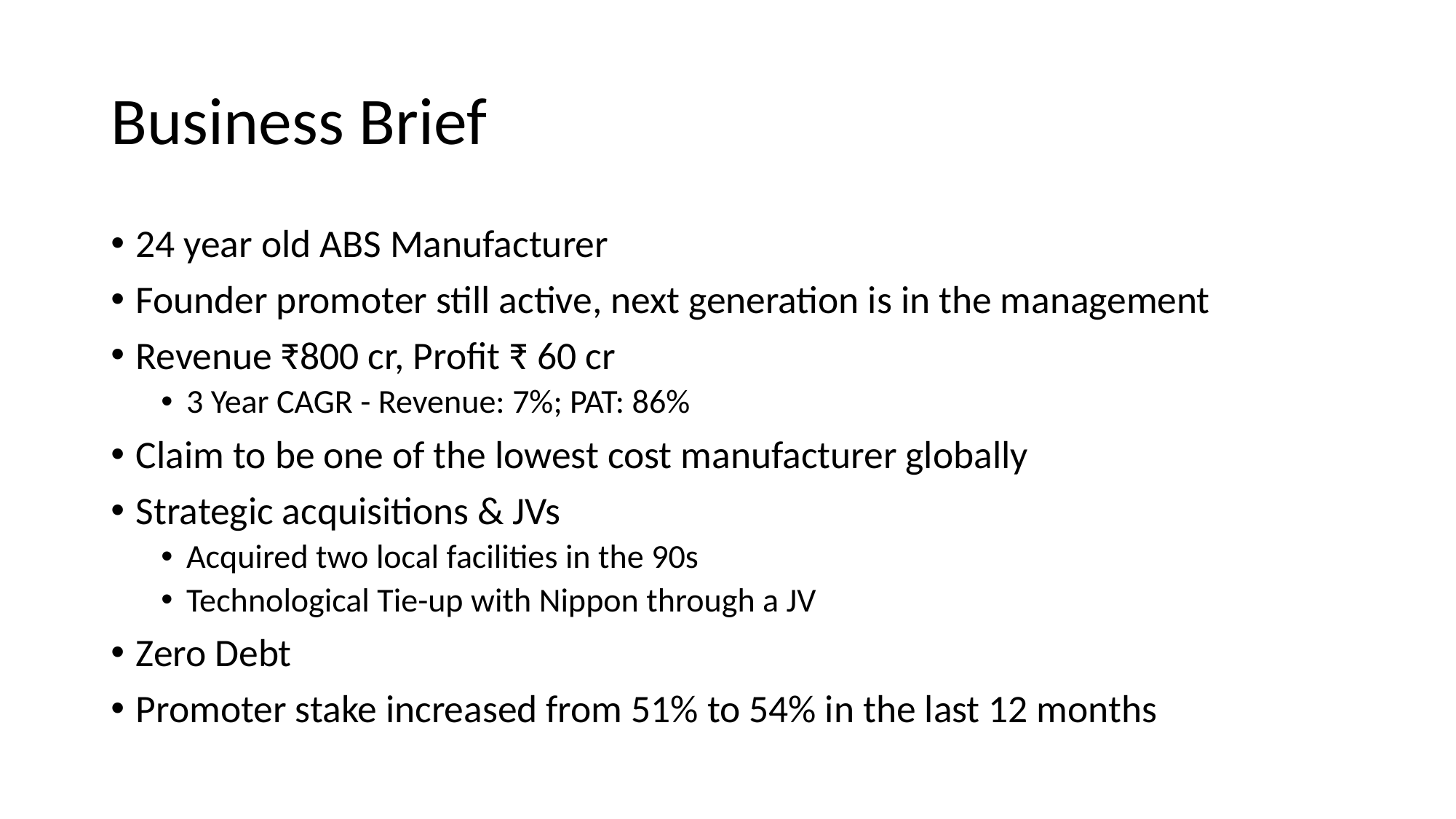

# Business Brief
24 year old ABS Manufacturer
Founder promoter still active, next generation is in the management
Revenue ₹800 cr, Profit ₹ 60 cr
3 Year CAGR - Revenue: 7%; PAT: 86%
Claim to be one of the lowest cost manufacturer globally
Strategic acquisitions & JVs
Acquired two local facilities in the 90s
Technological Tie-up with Nippon through a JV
Zero Debt
Promoter stake increased from 51% to 54% in the last 12 months